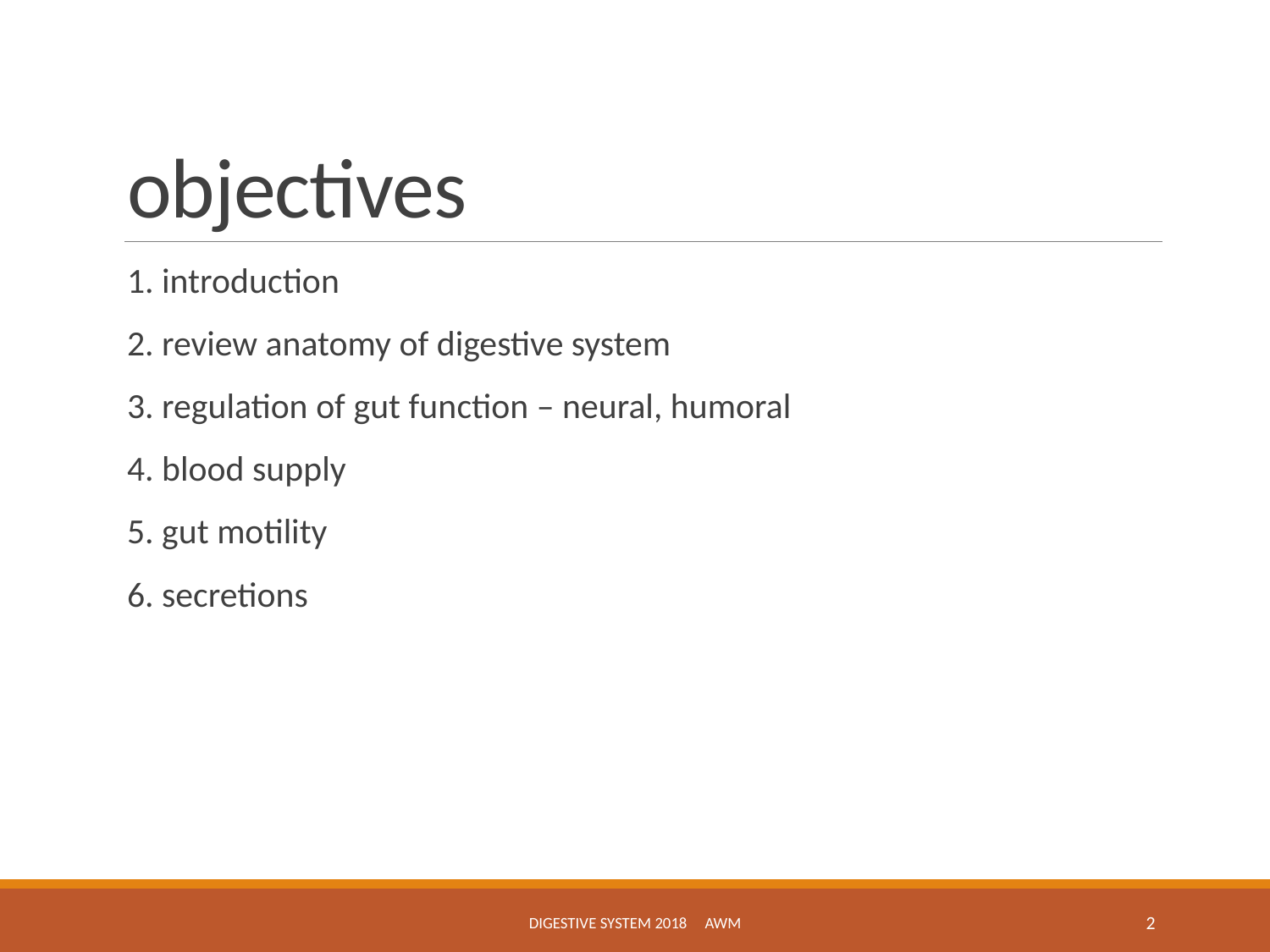

# objectives
1. introduction
2. review anatomy of digestive system
3. regulation of gut function – neural, humoral
4. blood supply
5. gut motility
6. secretions
Digestive System 2018     awm
2